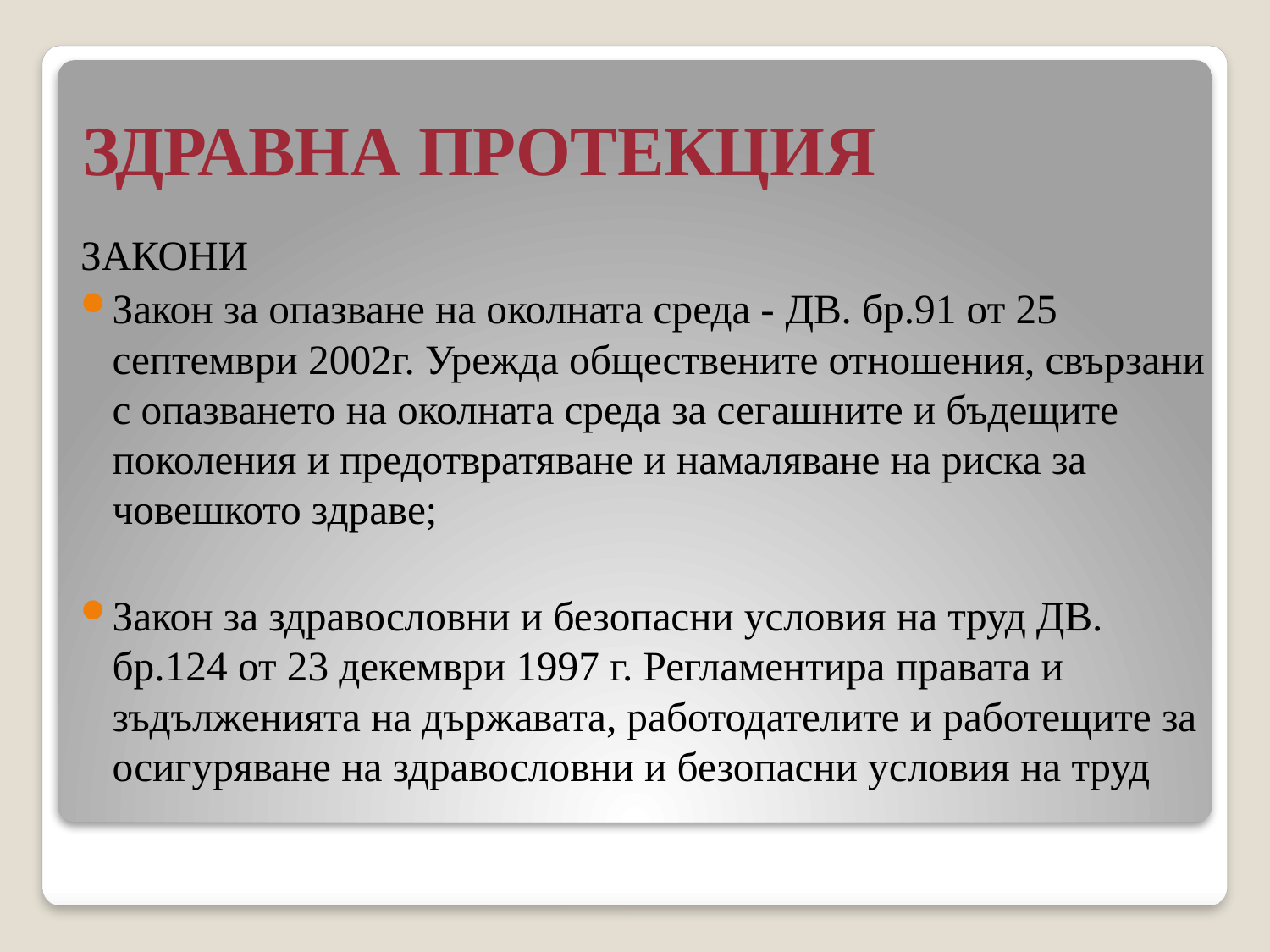

# ЗДРАВНА ПРОТЕКЦИЯ
ЗАКОНИ
Закон за опазване на околната среда - ДВ. бр.91 от 25 септември 2002г. Урежда обществените отношения, свързани с опазването на околната среда за сегашните и бъдещите поколения и предотвратяване и намаляване на риска за човешкото здраве;

Закон за здравословни и безопасни условия на труд ДВ. бр.124 от 23 декември 1997 г. Регламентира правата и зъдълженията на държавата, работодателите и работещите за осигуряване на здравословни и безопасни условия на труд